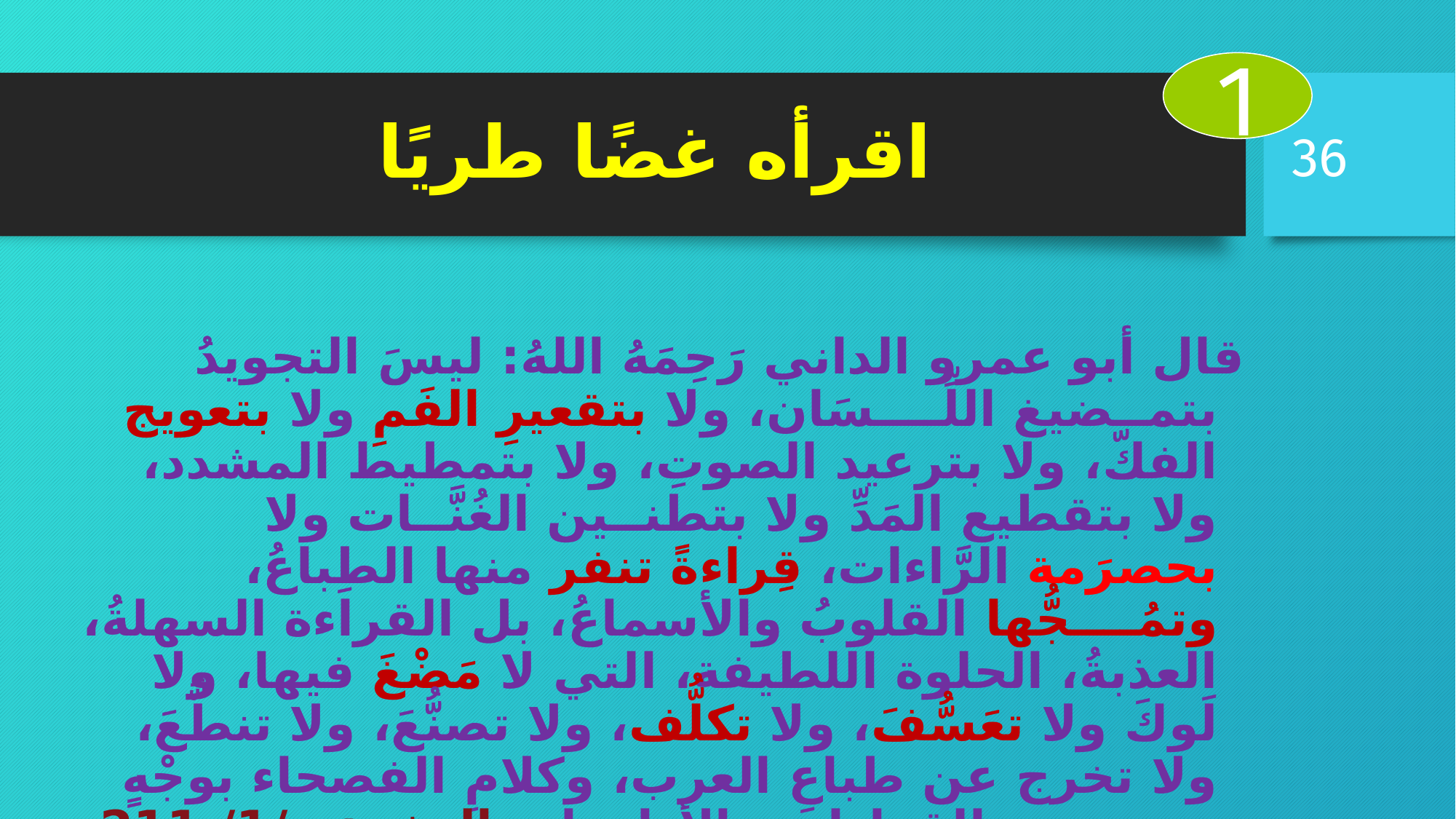

1
36
# اقرأه غضًا طريًا

	قال أبو عمرو الداني رَحِمَهُ اللهُ: ليسَ التجويدُ بتمــضيغ اللِّــــسَان، ولا بتقعيرِ الفَمِ ولا بتعويج الفكّ، ولا بترعيد الصوتِ، ولا بتمطيط المشدد، ولا بتقطيع المَدِّ ولا بتطنــين الغُنَّــات ولا بحصرَمة الرَّاءات، قِراءةً تنفر منها الطِباعُ، وتمُــــجُّها القلوبُ والأسماعُ، بل القراءة السهلةُ، العذبةُ، الحلوة اللطيفة، التي لا مَضْغَ فيها، ولا لَوكَ ولا تعَسُّفَ، ولا تكلُّف، ولا تصنُّعَ، ولا تنطُّعَ، ولا تخرج عن طباعِ العرب، وكلامِ الفصحاء بوجْهٍ من وجوه القراءاتِ والأداء. اهـ النشر: ج/1/ 211